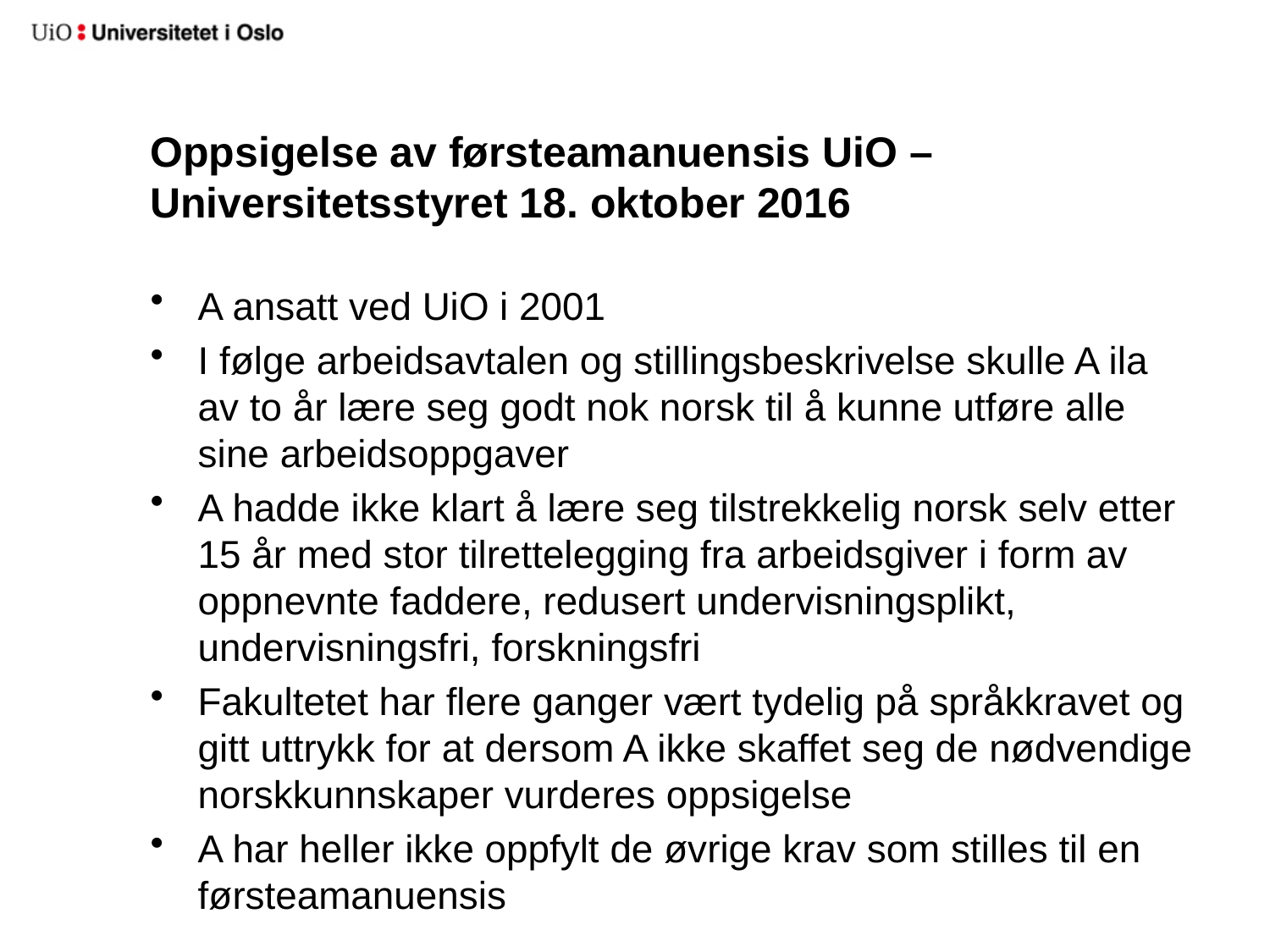

# Oppsigelse av førsteamanuensis UiO – Universitetsstyret 18. oktober 2016
A ansatt ved UiO i 2001
I følge arbeidsavtalen og stillingsbeskrivelse skulle A ila av to år lære seg godt nok norsk til å kunne utføre alle sine arbeidsoppgaver
A hadde ikke klart å lære seg tilstrekkelig norsk selv etter 15 år med stor tilrettelegging fra arbeidsgiver i form av oppnevnte faddere, redusert undervisningsplikt, undervisningsfri, forskningsfri
Fakultetet har flere ganger vært tydelig på språkkravet og gitt uttrykk for at dersom A ikke skaffet seg de nødvendige norskkunnskaper vurderes oppsigelse
A har heller ikke oppfylt de øvrige krav som stilles til en førsteamanuensis